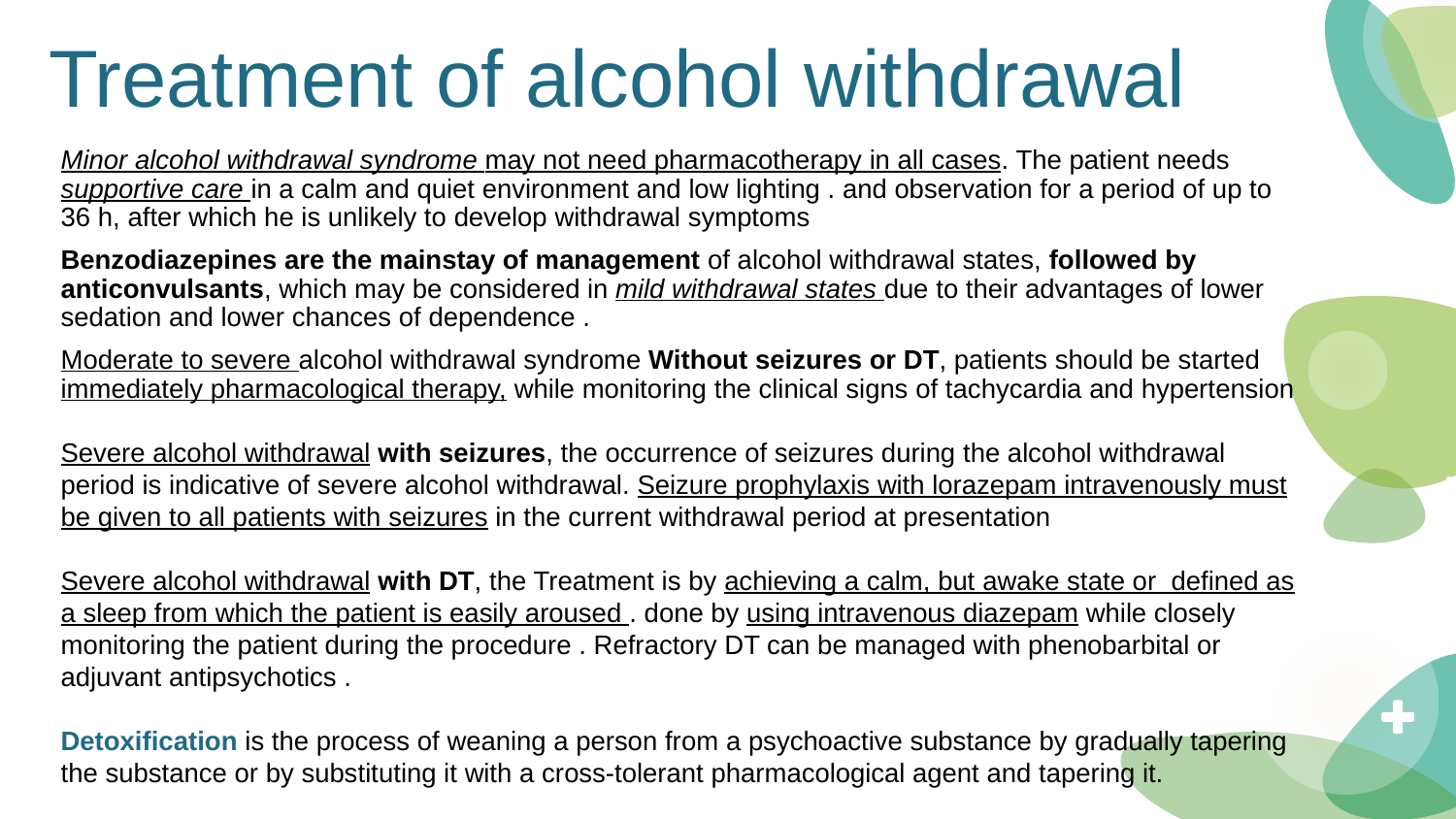

# Treatment of alcohol withdrawal
Minor alcohol withdrawal syndrome may not need pharmacotherapy in all cases. The patient needs supportive care in a calm and quiet environment and low lighting . and observation for a period of up to 36 h, after which he is unlikely to develop withdrawal symptoms
Benzodiazepines are the mainstay of management of alcohol withdrawal states, followed by anticonvulsants, which may be considered in mild withdrawal states due to their advantages of lower sedation and lower chances of dependence .
Moderate to severe alcohol withdrawal syndrome Without seizures or DT, patients should be started immediately pharmacological therapy, while monitoring the clinical signs of tachycardia and hypertension

Severe alcohol withdrawal with seizures, the occurrence of seizures during the alcohol withdrawal period is indicative of severe alcohol withdrawal. Seizure prophylaxis with lorazepam intravenously must be given to all patients with seizures in the current withdrawal period at presentation

Severe alcohol withdrawal with DT, the Treatment is by achieving a calm, but awake state or  defined as a sleep from which the patient is easily aroused . done by using intravenous diazepam while closely monitoring the patient during the procedure . Refractory DT can be managed with phenobarbital or adjuvant antipsychotics .

Detoxification is the process of weaning a person from a psychoactive substance by gradually tapering the substance or by substituting it with a cross-tolerant pharmacological agent and tapering it.